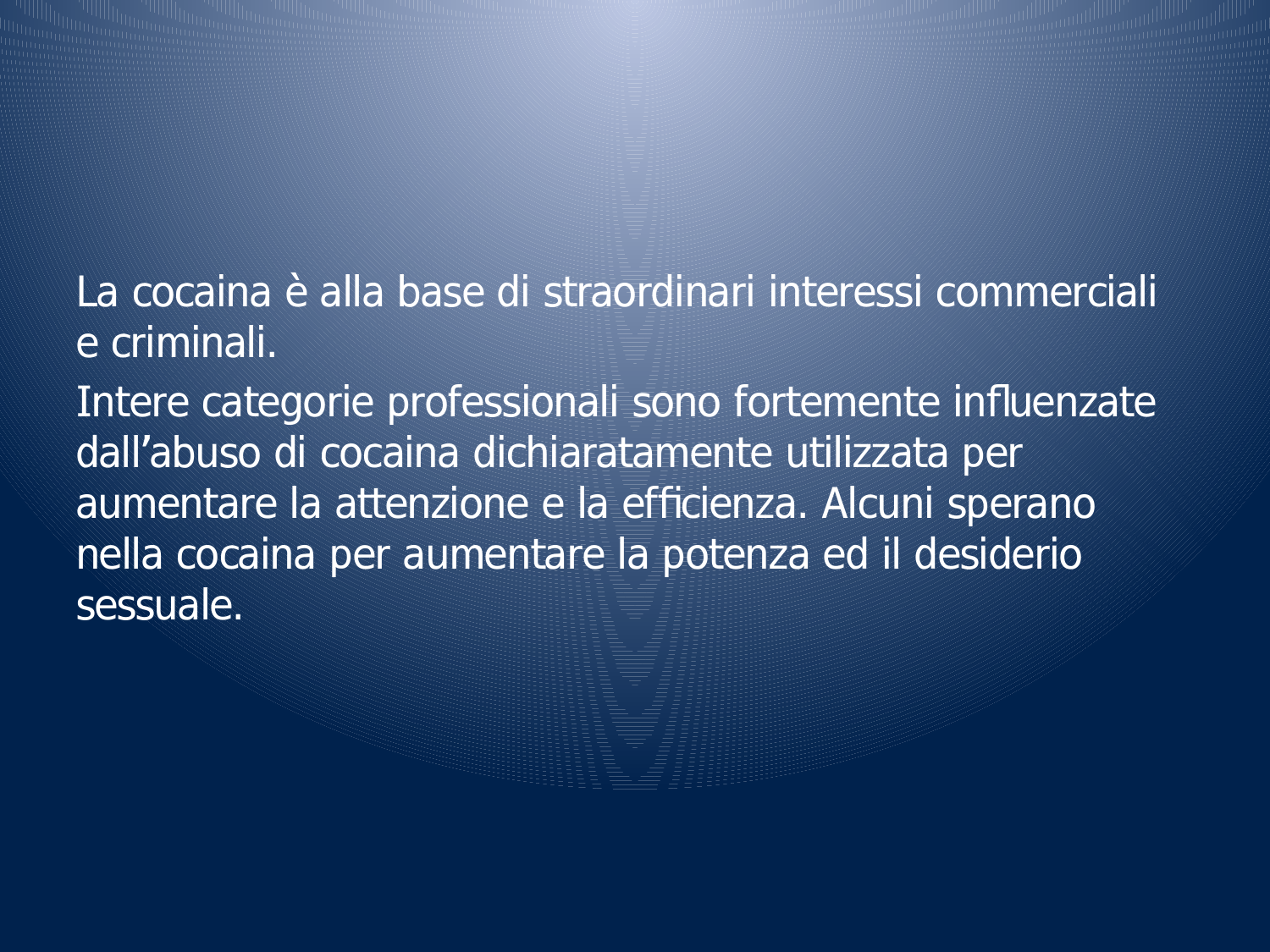

#
La cocaina è alla base di straordinari interessi commerciali e criminali.
Intere categorie professionali sono fortemente influenzate dall’abuso di cocaina dichiaratamente utilizzata per aumentare la attenzione e la efficienza. Alcuni sperano nella cocaina per aumentare la potenza ed il desiderio sessuale.